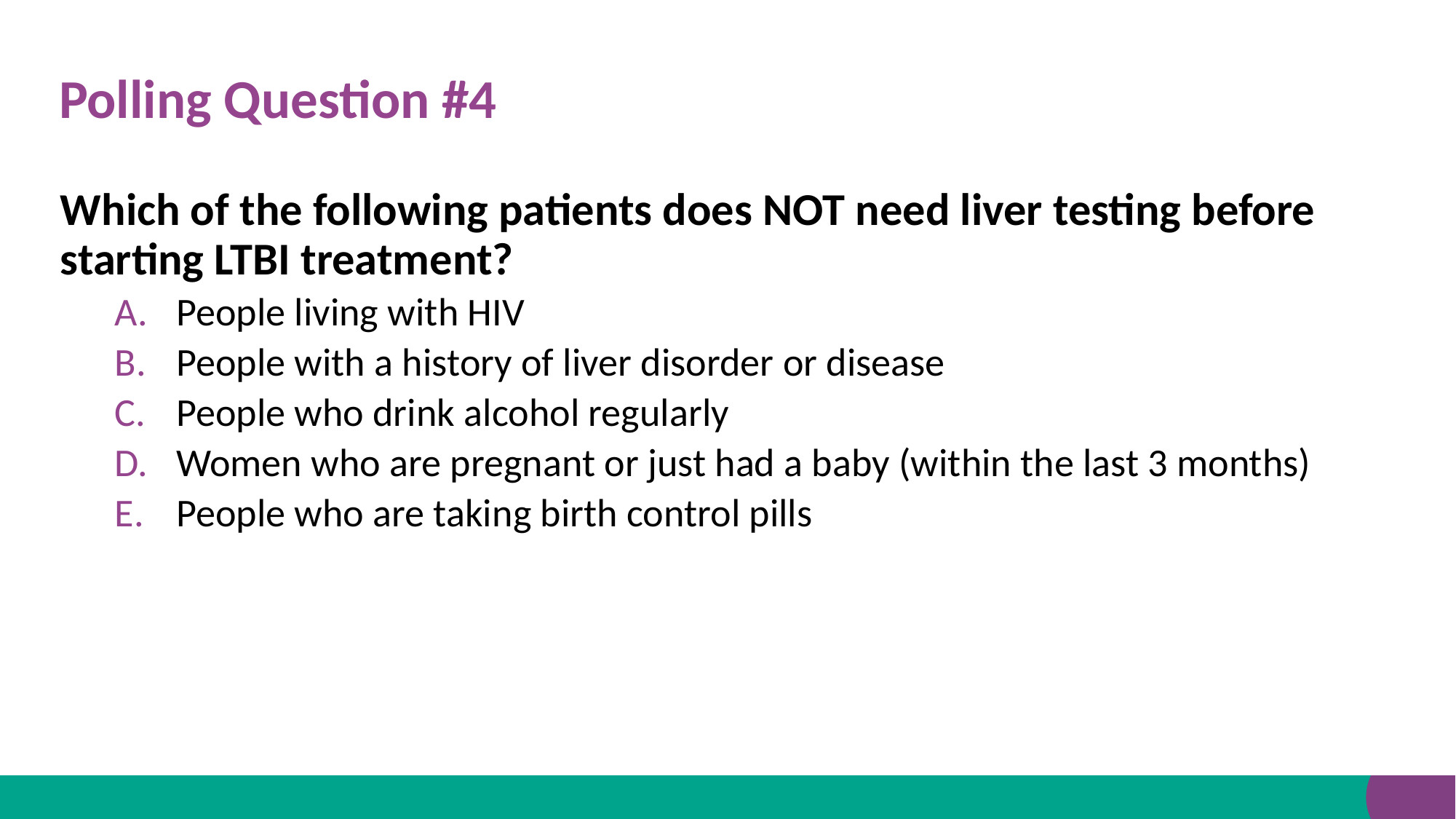

# Polling Question #4
Which of the following patients does NOT need liver testing before starting LTBI treatment?
People living with HIV
People with a history of liver disorder or disease
People who drink alcohol regularly
Women who are pregnant or just had a baby (within the last 3 months)
People who are taking birth control pills